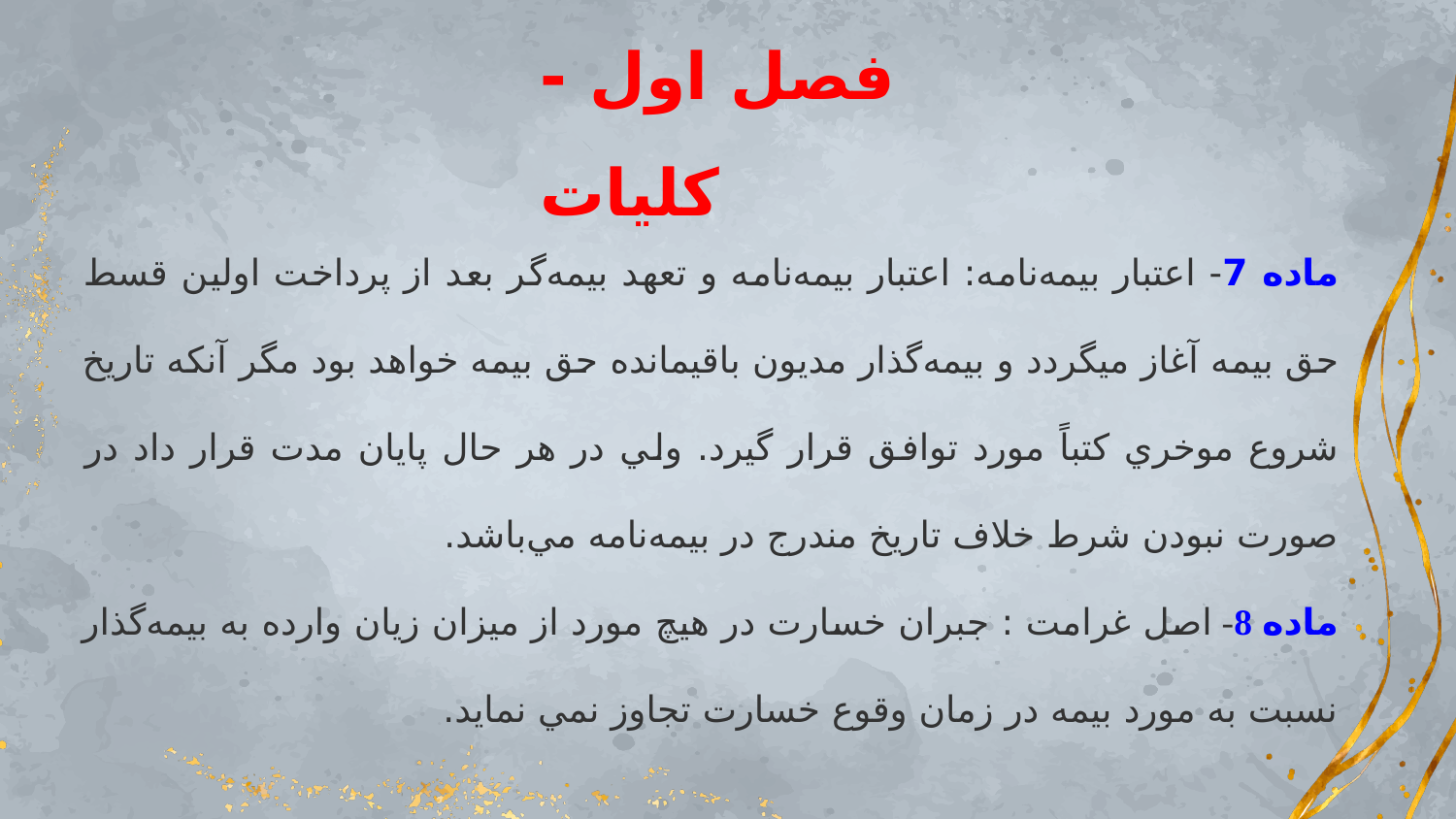

# فصل اول - كليات
ماده 7- اعتبار بيمه‌نامه: اعتبار بيمه‌نامه و تعهد بيمه‌گر بعد از پرداخت اولين قسط حق بيمه آغاز ميگردد و بيمه‌گذار مديون باقيمانده حق بيمه خواهد بود مگر آنكه تاريخ شروع موخري كتباً مورد توافق قرار گيرد. ولي در هر حال پايان مدت قرار داد در صورت نبودن شرط خلاف تاريخ مندرج در بيمه‌نامه مي‌باشد.
ماده 8- اصل غرامت : جبران خسارت در هيچ مورد از ميزان زيان وارده به بيمه‌گذار نسبت به مورد بيمه در زمان وقوع خسارت تجاوز نمي نمايد.